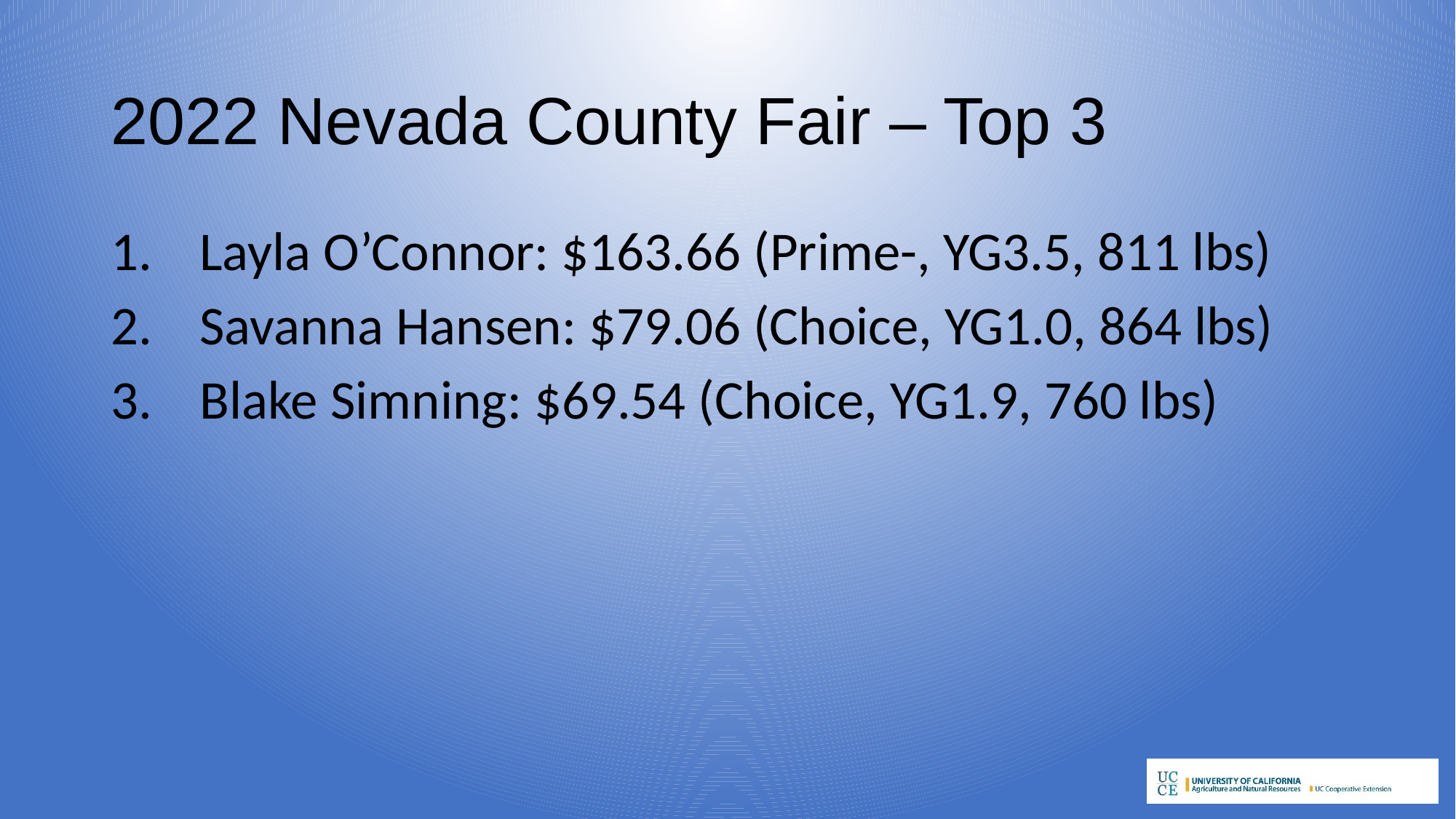

# 2022 Nevada County Fair – Top 3
Layla O’Connor: $163.66 (Prime-, YG3.5, 811 lbs)
Savanna Hansen: $79.06 (Choice, YG1.0, 864 lbs)
Blake Simning: $69.54 (Choice, YG1.9, 760 lbs)